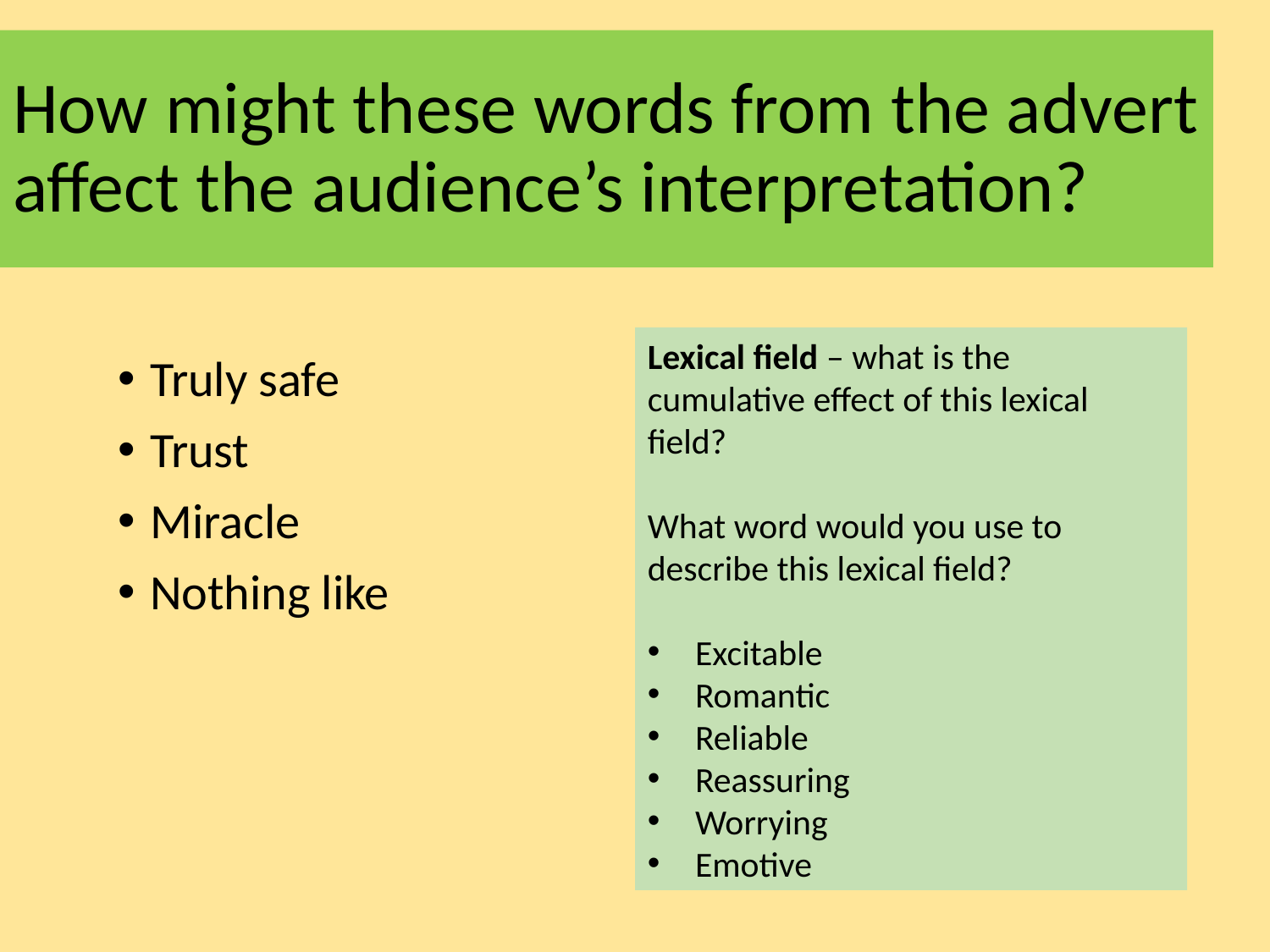

# How might these words from the advert affect the audience’s interpretation?
Lexical field – what is the cumulative effect of this lexical field?

What word would you use to describe this lexical field?

Excitable
Romantic
Reliable
Reassuring
Worrying
Emotive
Truly safe
Trust
Miracle
Nothing like